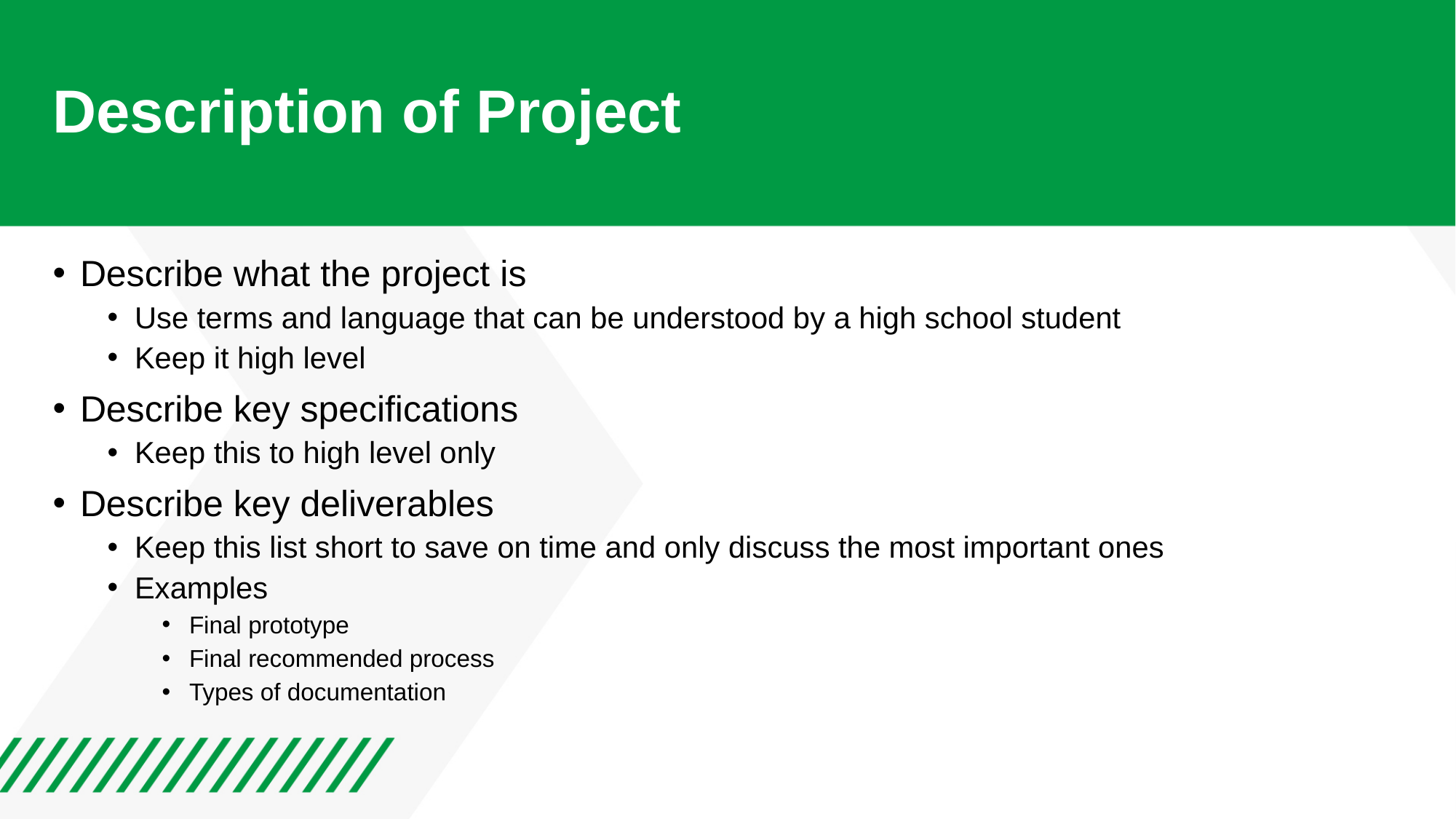

# Description of Project
Describe what the project is
Use terms and language that can be understood by a high school student
Keep it high level
Describe key specifications
Keep this to high level only
Describe key deliverables
Keep this list short to save on time and only discuss the most important ones
Examples
Final prototype
Final recommended process
Types of documentation